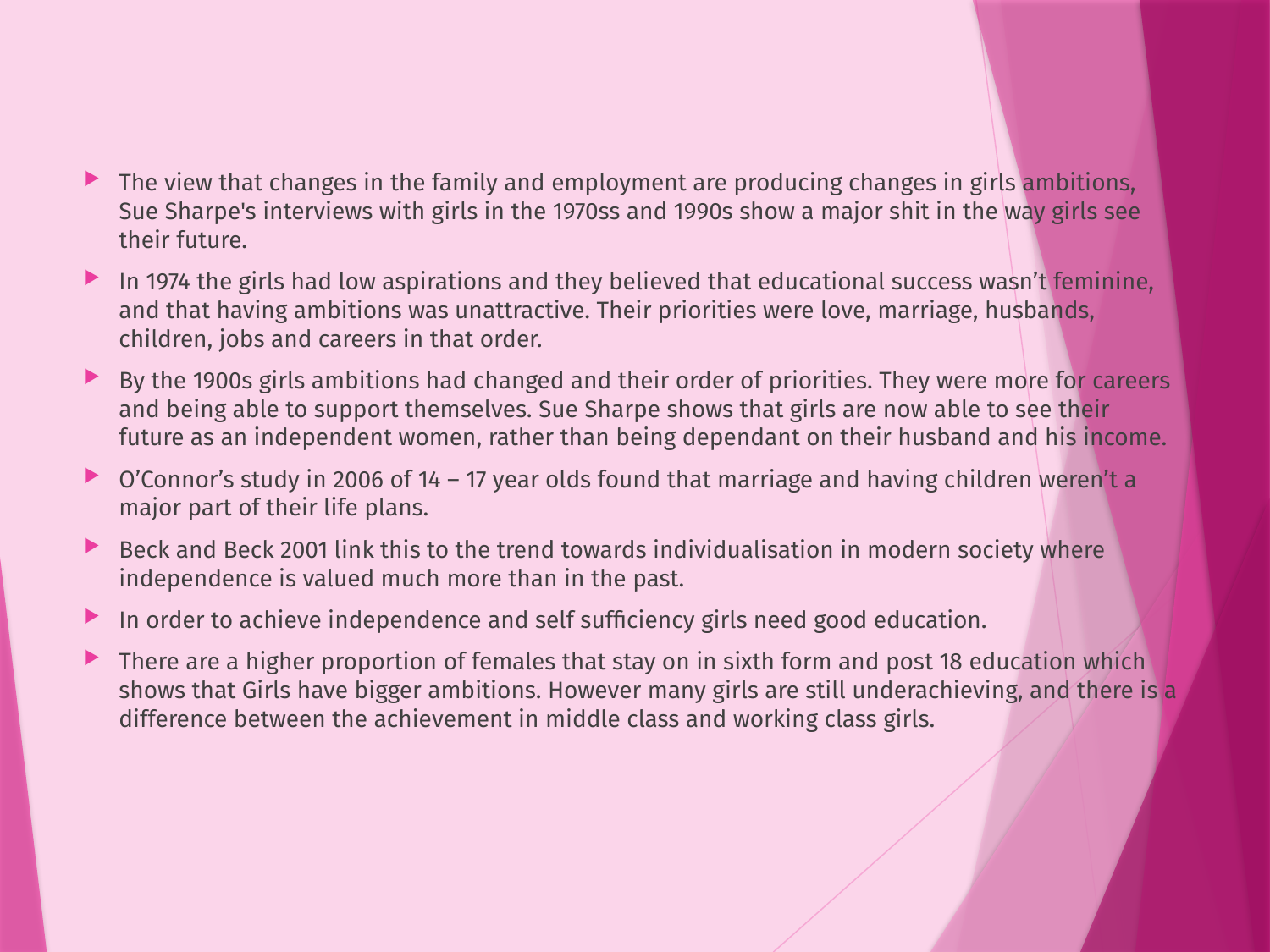

The view that changes in the family and employment are producing changes in girls ambitions, Sue Sharpe's interviews with girls in the 1970ss and 1990s show a major shit in the way girls see their future.
In 1974 the girls had low aspirations and they believed that educational success wasn’t feminine, and that having ambitions was unattractive. Their priorities were love, marriage, husbands, children, jobs and careers in that order.
By the 1900s girls ambitions had changed and their order of priorities. They were more for careers and being able to support themselves. Sue Sharpe shows that girls are now able to see their future as an independent women, rather than being dependant on their husband and his income.
O’Connor’s study in 2006 of 14 – 17 year olds found that marriage and having children weren’t a major part of their life plans.
Beck and Beck 2001 link this to the trend towards individualisation in modern society where independence is valued much more than in the past.
In order to achieve independence and self sufficiency girls need good education.
There are a higher proportion of females that stay on in sixth form and post 18 education which shows that Girls have bigger ambitions. However many girls are still underachieving, and there is a difference between the achievement in middle class and working class girls.